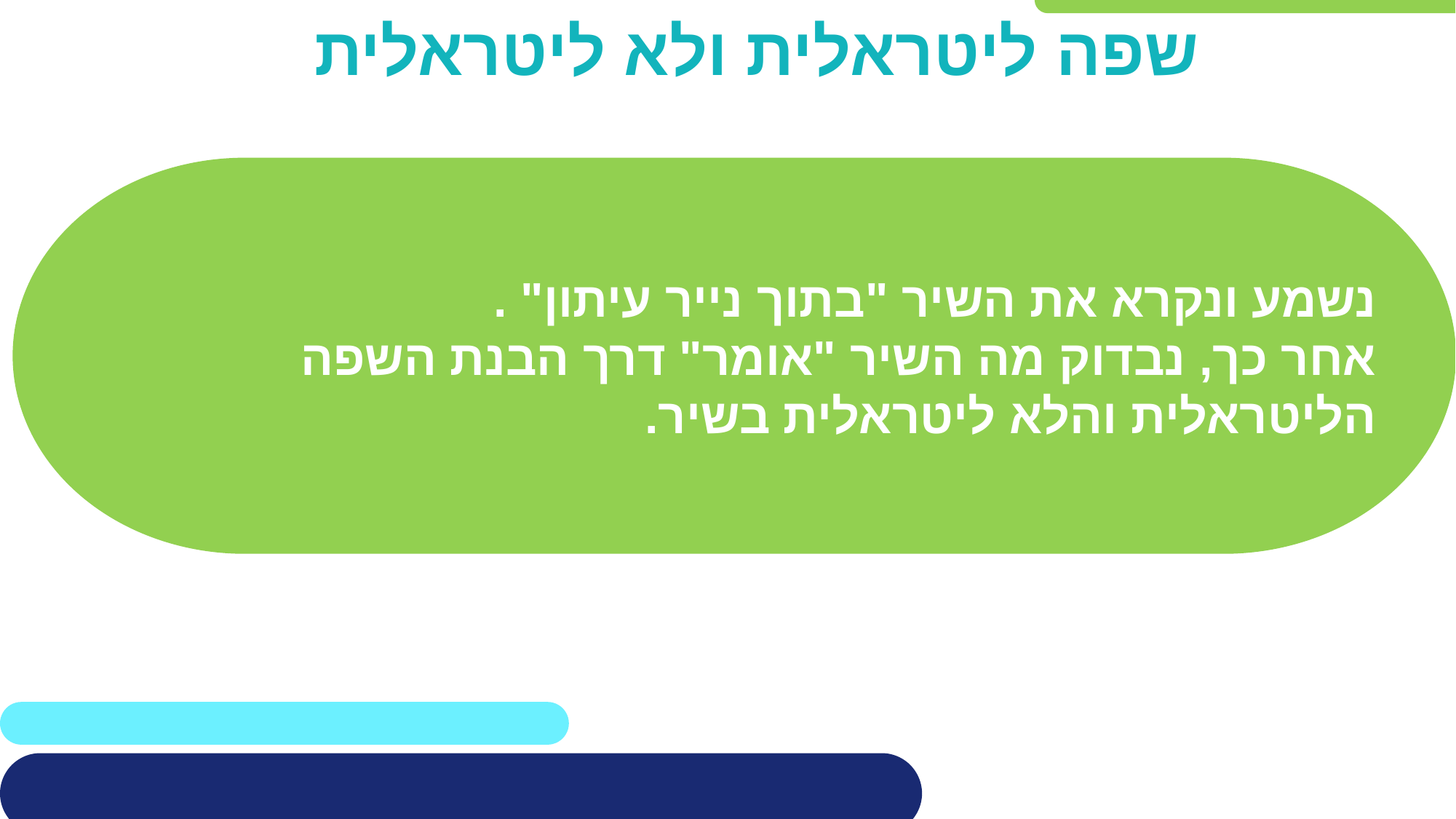

# שפה ליטראלית ולא ליטראלית

נשמע ונקרא את השיר "בתוך נייר עיתון" .
אחר כך, נבדוק מה השיר "אומר" דרך הבנת השפה הליטראלית והלא ליטראלית בשיר.